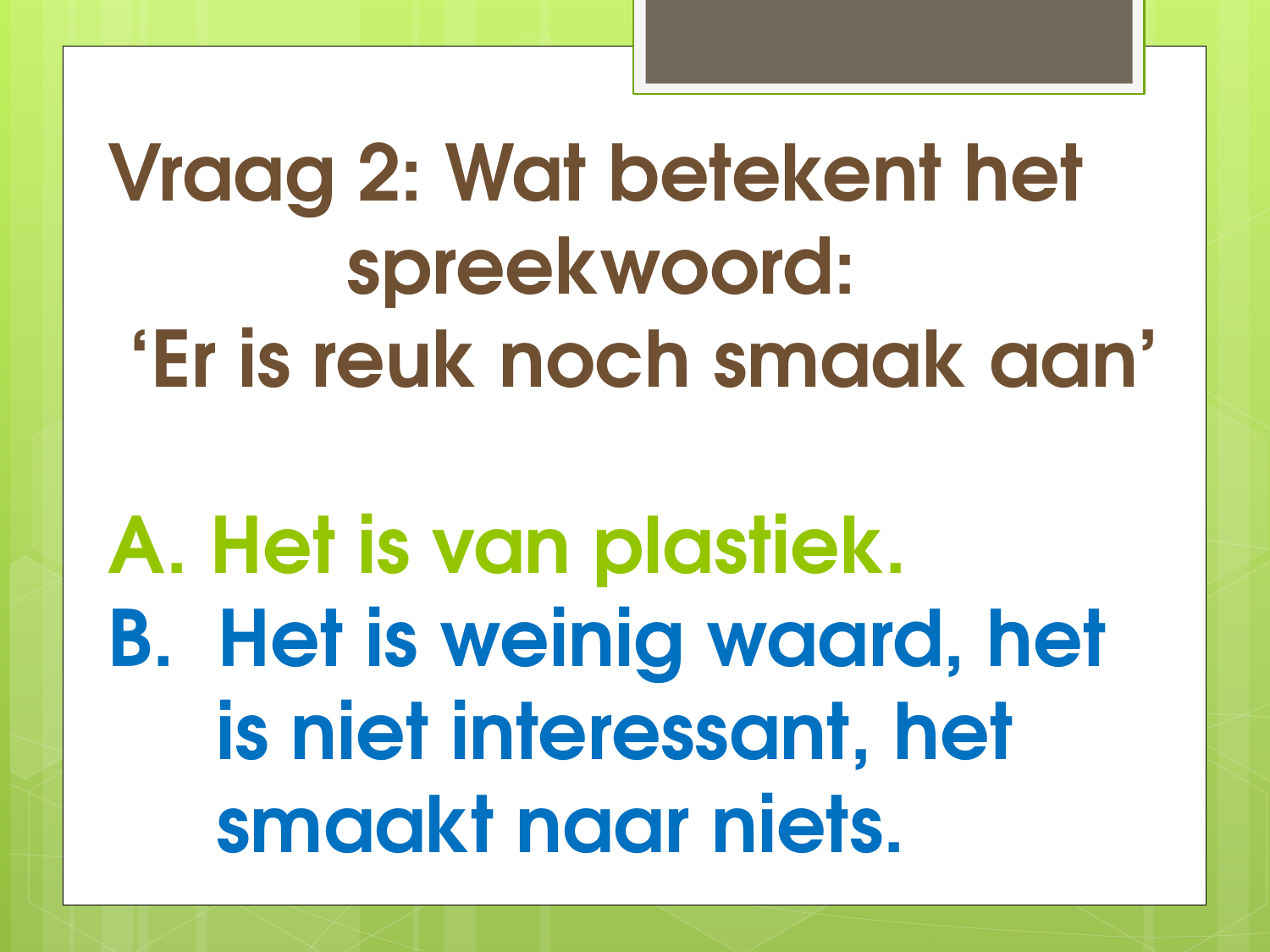

# Vraag 2: Wat betekent het spreekwoord: ‘Er is reuk noch smaak aan’ A. Het is van plastiek. B.  Het is weinig waard, het is niet interessant, het smaakt naar niets.